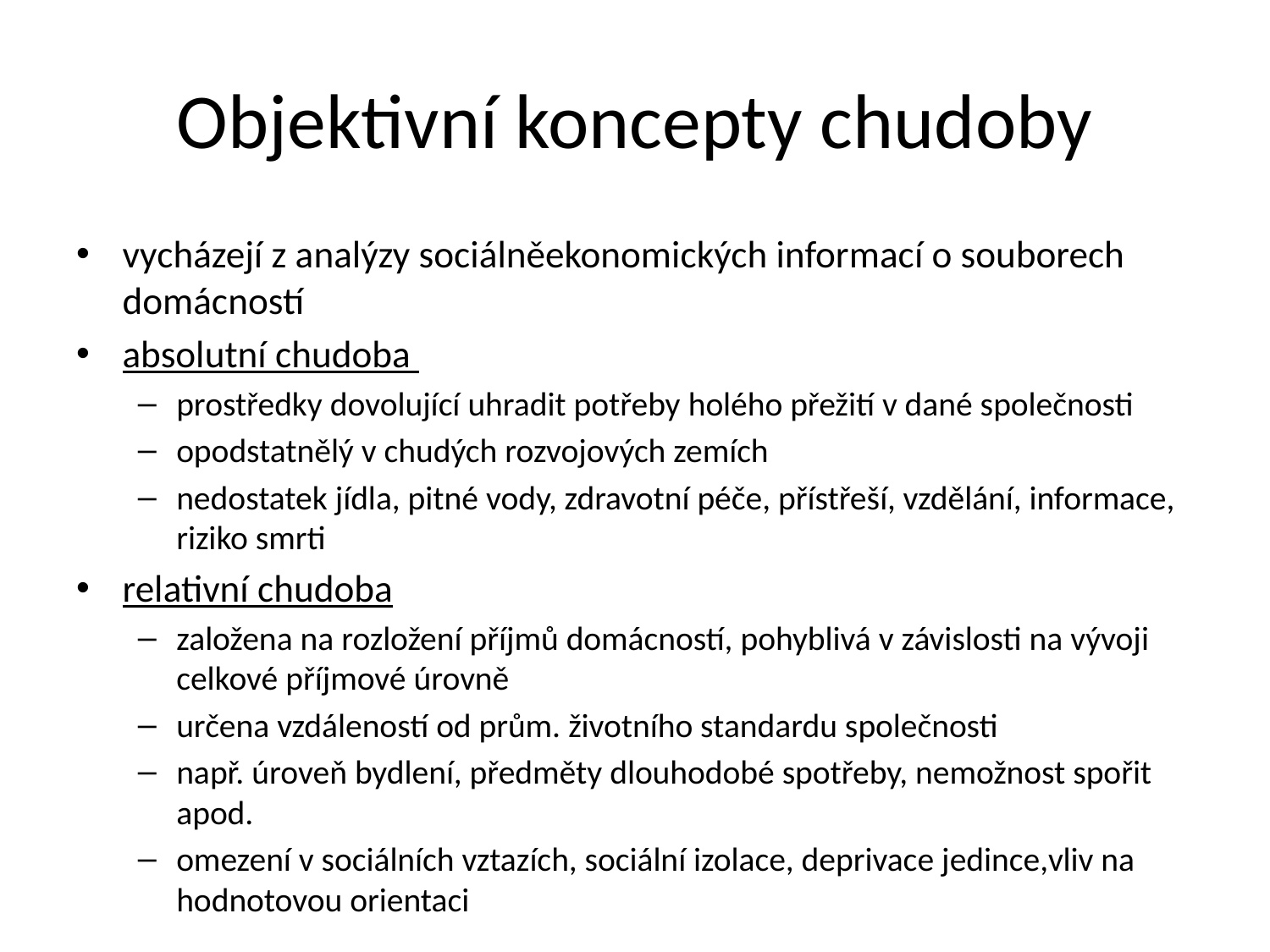

# Objektivní koncepty chudoby
vycházejí z analýzy sociálněekonomických informací o souborech domácností
absolutní chudoba
prostředky dovolující uhradit potřeby holého přežití v dané společnosti
opodstatnělý v chudých rozvojových zemích
nedostatek jídla, pitné vody, zdravotní péče, přístřeší, vzdělání, informace, riziko smrti
relativní chudoba
založena na rozložení příjmů domácností, pohyblivá v závislosti na vývoji celkové příjmové úrovně
určena vzdáleností od prům. životního standardu společnosti
např. úroveň bydlení, předměty dlouhodobé spotřeby, nemožnost spořit apod.
omezení v sociálních vztazích, sociální izolace, deprivace jedince,vliv na hodnotovou orientaci